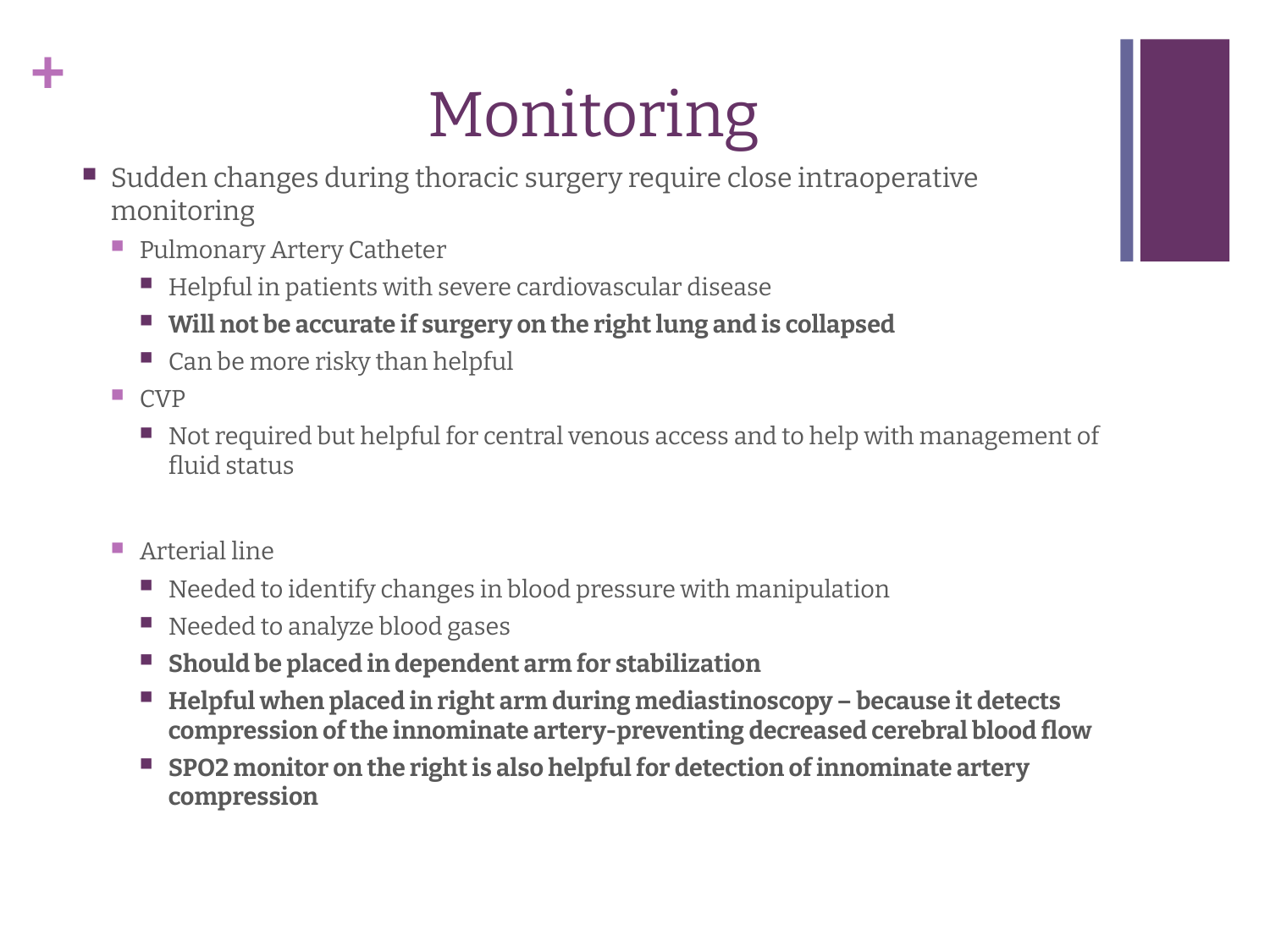

# Monitoring
Sudden changes during thoracic surgery require close intraoperative monitoring
Pulmonary Artery Catheter
Helpful in patients with severe cardiovascular disease
Will not be accurate if surgery on the right lung and is collapsed
Can be more risky than helpful
CVP
Not required but helpful for central venous access and to help with management of fluid status

Arterial line
Needed to identify changes in blood pressure with manipulation
Needed to analyze blood gases
Should be placed in dependent arm for stabilization
Helpful when placed in right arm during mediastinoscopy – because it detects compression of the innominate artery-preventing decreased cerebral blood flow
SPO2 monitor on the right is also helpful for detection of innominate artery compression